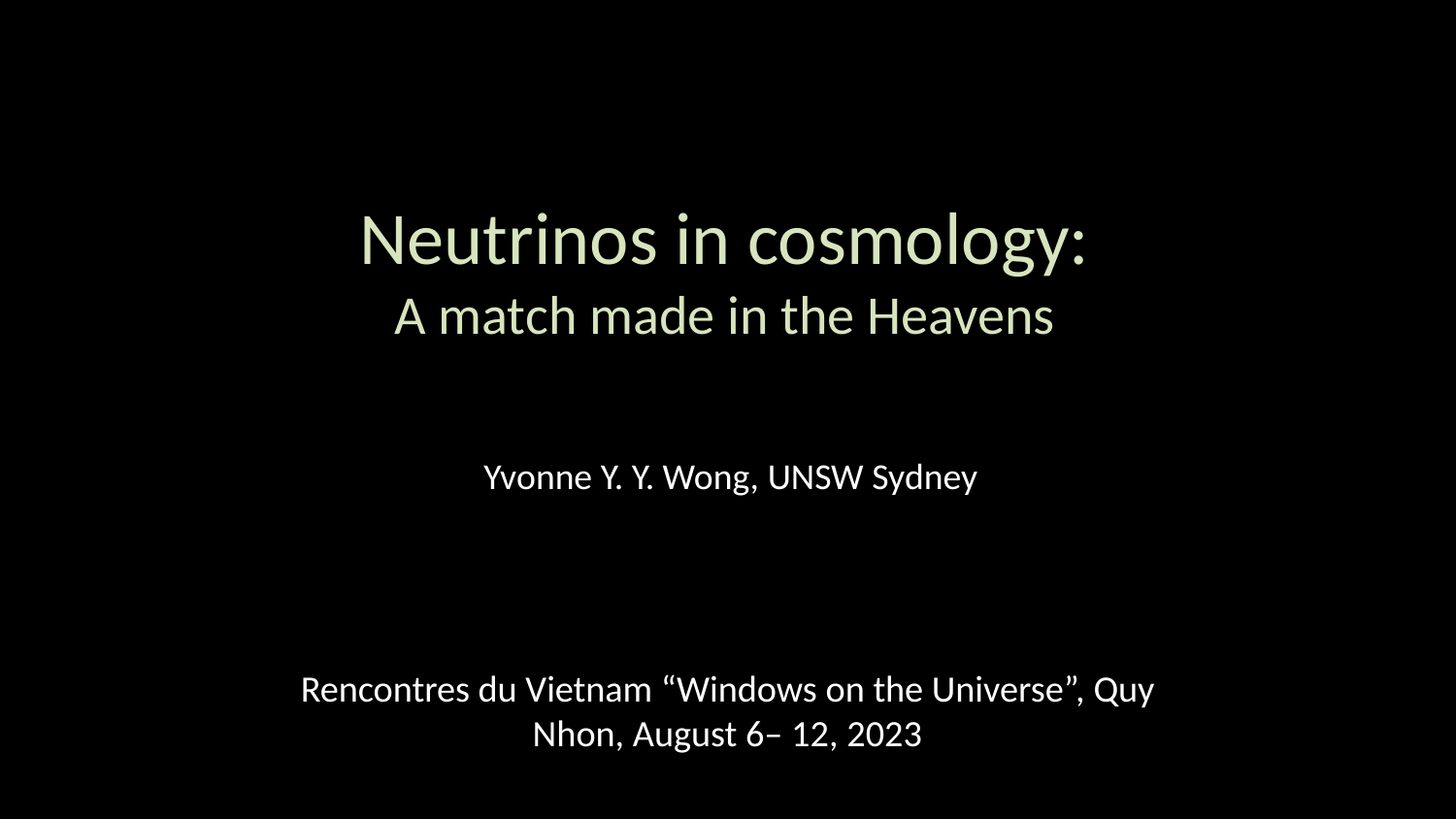

# Neutrinos in cosmology: A match made in the Heavens
Yvonne Y. Y. Wong, UNSW Sydney
Rencontres du Vietnam “Windows on the Universe”, Quy Nhon, August 6– 12, 2023